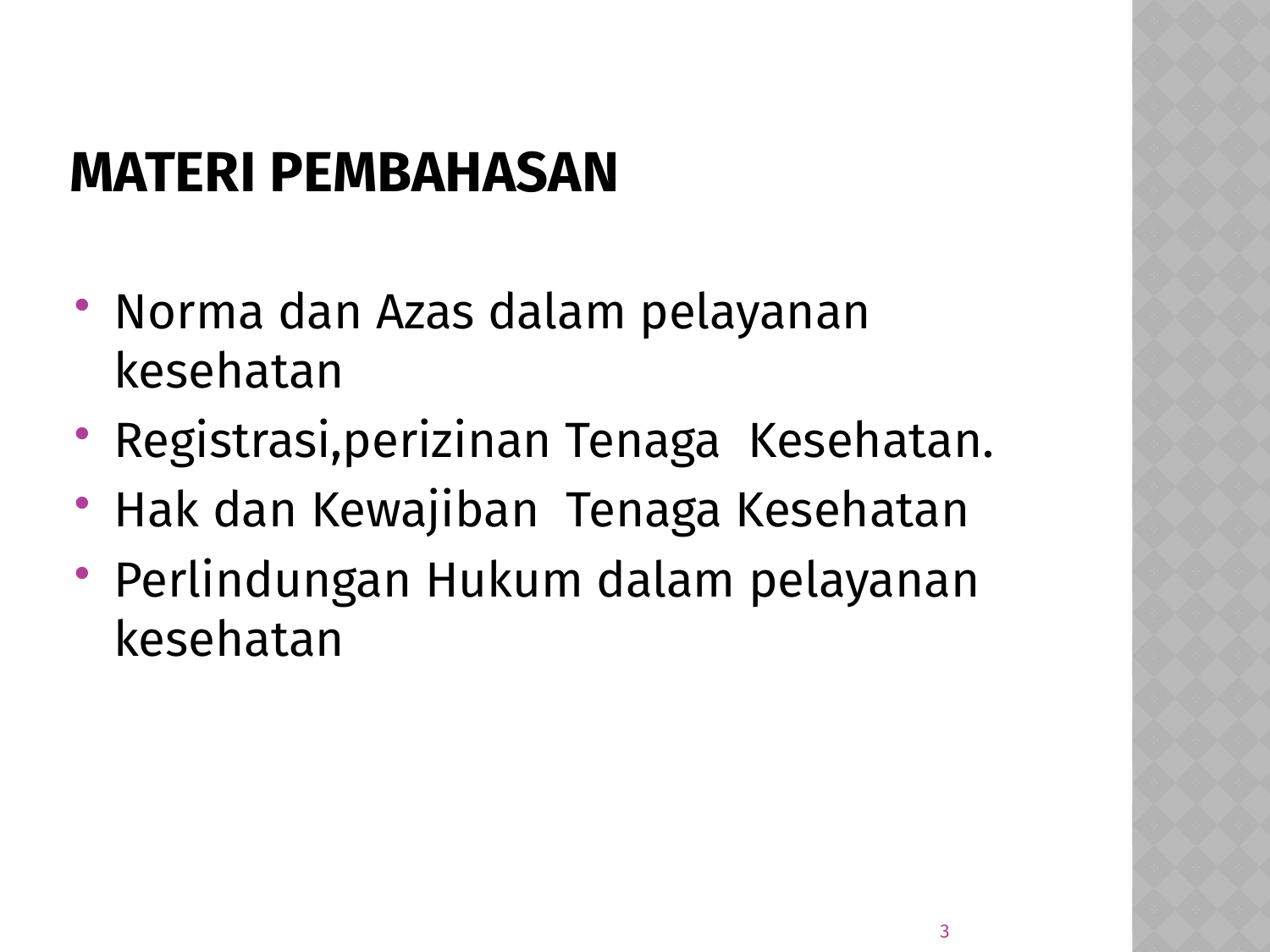

# Materi Pembahasan
Norma dan Azas dalam pelayanan kesehatan
Registrasi,perizinan Tenaga  Kesehatan.
Hak dan Kewajiban  Tenaga Kesehatan
Perlindungan Hukum dalam pelayanan kesehatan

3